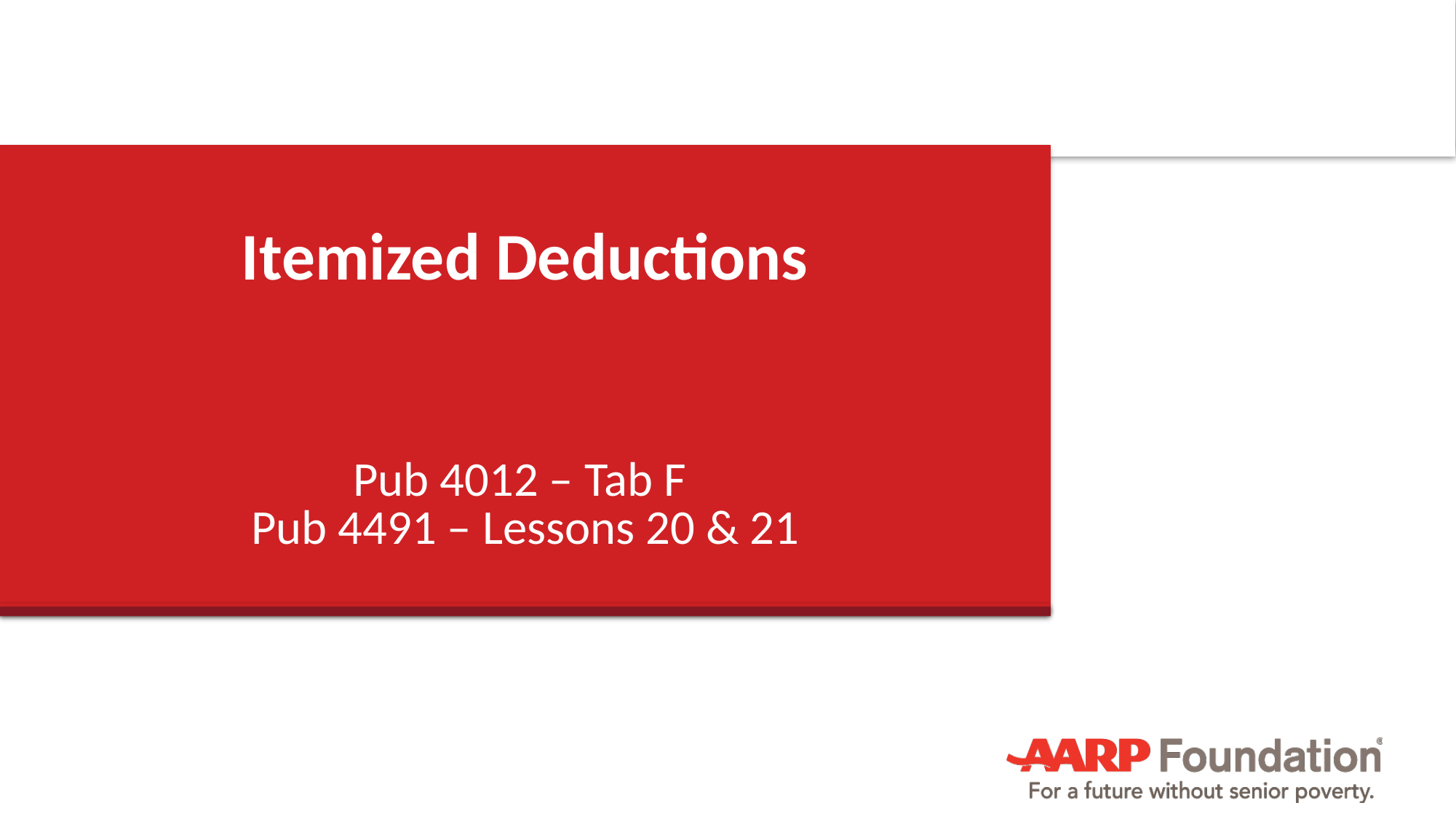

# Itemized Deductions
Pub 4012 – Tab F
Pub 4491 – Lessons 20 & 21